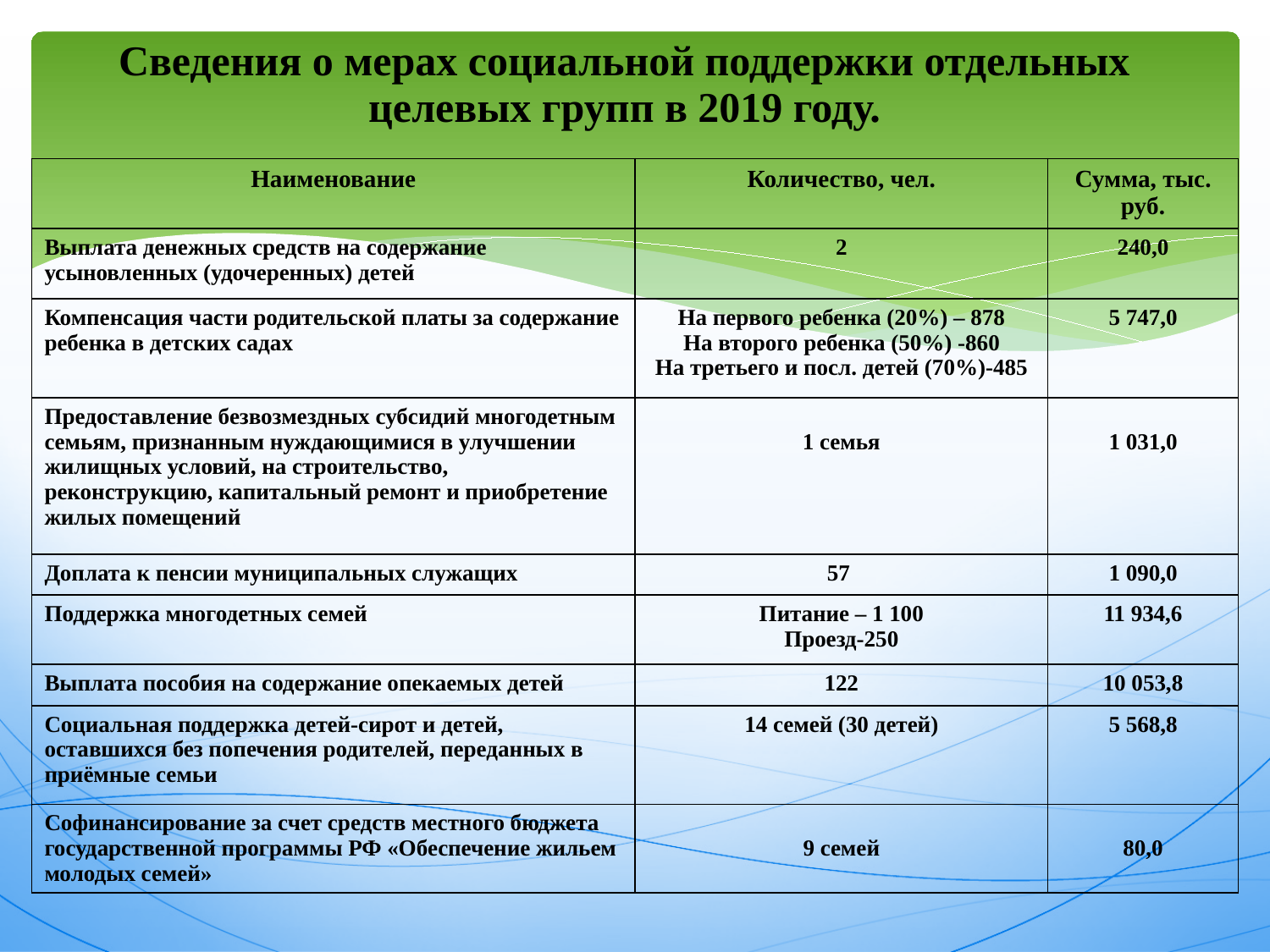

# Сведения о мерах социальной поддержки отдельных целевых групп в 2019 году.
| Наименование | Количество, чел. | Сумма, тыс. руб. |
| --- | --- | --- |
| Выплата денежных средств на содержание усыновленных (удочеренных) детей | 2 | 240,0 |
| Компенсация части родительской платы за содержание ребенка в детских садах | На первого ребенка (20%) – 878 На второго ребенка (50%) -860 На третьего и посл. детей (70%)-485 | 5 747,0 |
| Предоставление безвозмездных субсидий многодетным семьям, признанным нуждающимися в улучшении жилищных условий, на строительство, реконструкцию, капитальный ремонт и приобретение жилых помещений | 1 семья | 1 031,0 |
| Доплата к пенсии муниципальных служащих | 57 | 1 090,0 |
| Поддержка многодетных семей | Питание – 1 100 Проезд-250 | 11 934,6 |
| Выплата пособия на содержание опекаемых детей | 122 | 10 053,8 |
| Социальная поддержка детей-сирот и детей, оставшихся без попечения родителей, переданных в приёмные семьи | 14 семей (30 детей) | 5 568,8 |
| Софинансирование за счет средств местного бюджета государственной программы РФ «Обеспечение жильем молодых семей» | 9 семей | 80,0 |